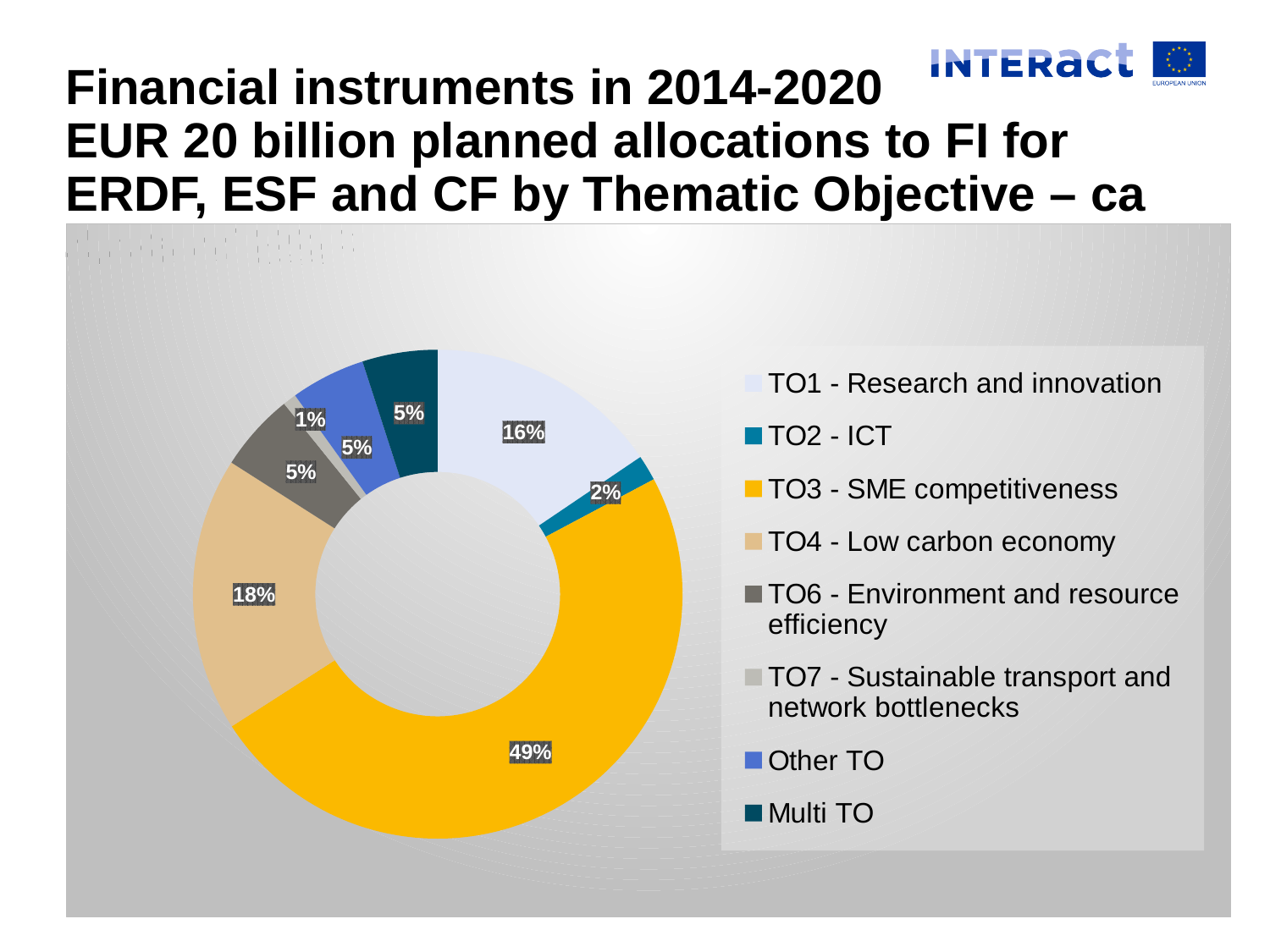

# Financial instruments in 2014-2020 EUR 20 billion planned allocations to FI for ERDF, ESF and CF by Thematic Objective – ca 4.4% of ESIF

### Chart

| Category |  |
|---|---|
| TO1 - Research and innovation | 3277.3 |
| TO2 - ICT | 357.0 |
| TO3 - SME competitiveness | 10277.7 |
| TO4 - Low carbon economy | 3830.1 |
| TO6 - Environment and resource efficiency | 1088.8 |
| TO7 - Sustainable transport and network bottlenecks | 189.0 |
| Other TO | 1040.5 |
| Multi TO | 1049.0 |